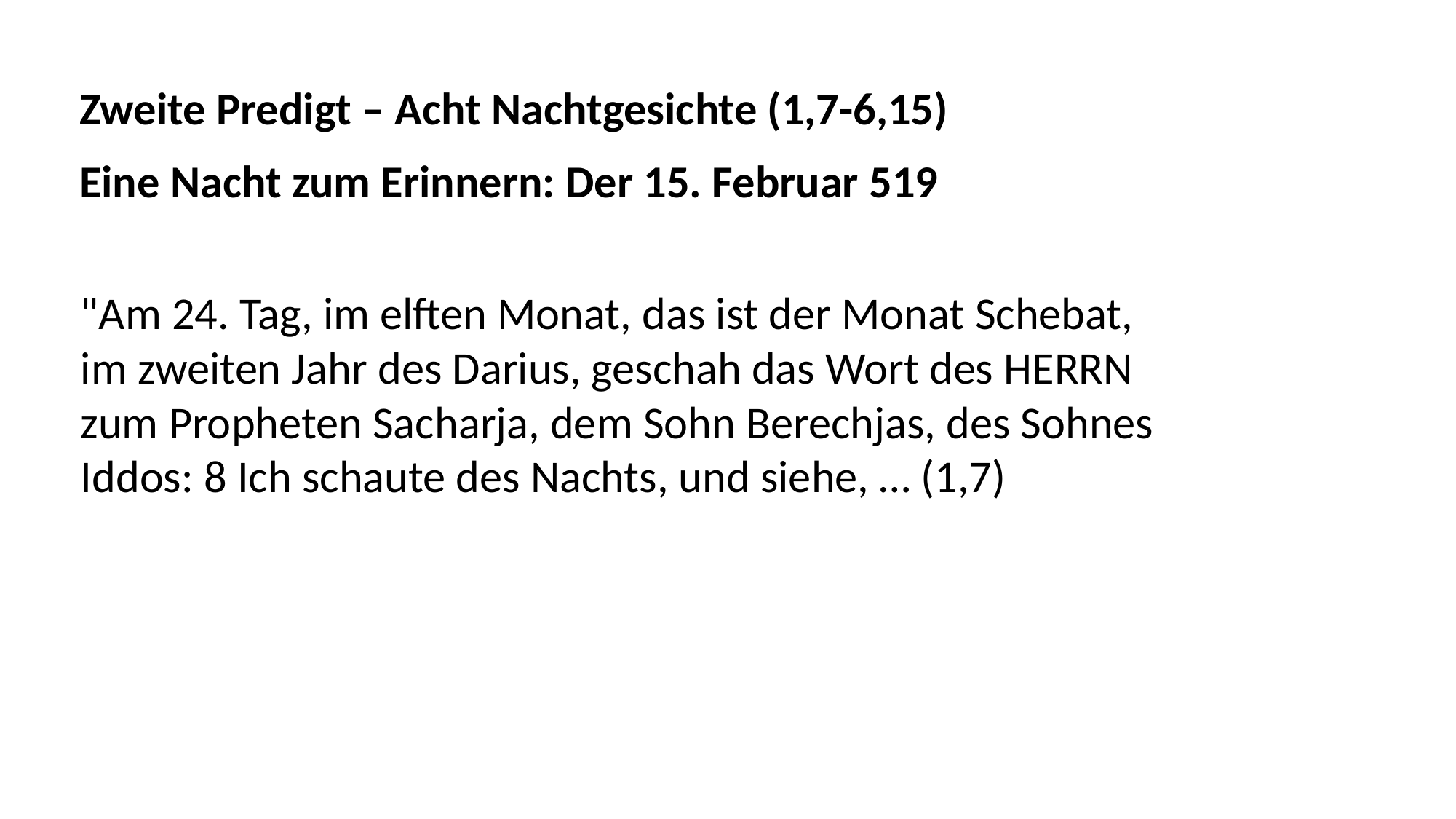

Zweite Predigt – Acht Nachtgesichte (1,7-6,15)

Eine Nacht zum Erinnern: Der 15. Februar 519
"Am 24. Tag, im elften Monat, das ist der Monat Schebat,
im zweiten Jahr des Darius, geschah das Wort des HERRN
zum Propheten Sacharja, dem Sohn Berechjas, des Sohnes
Iddos: 8 Ich schaute des Nachts, und siehe, … (1,7)